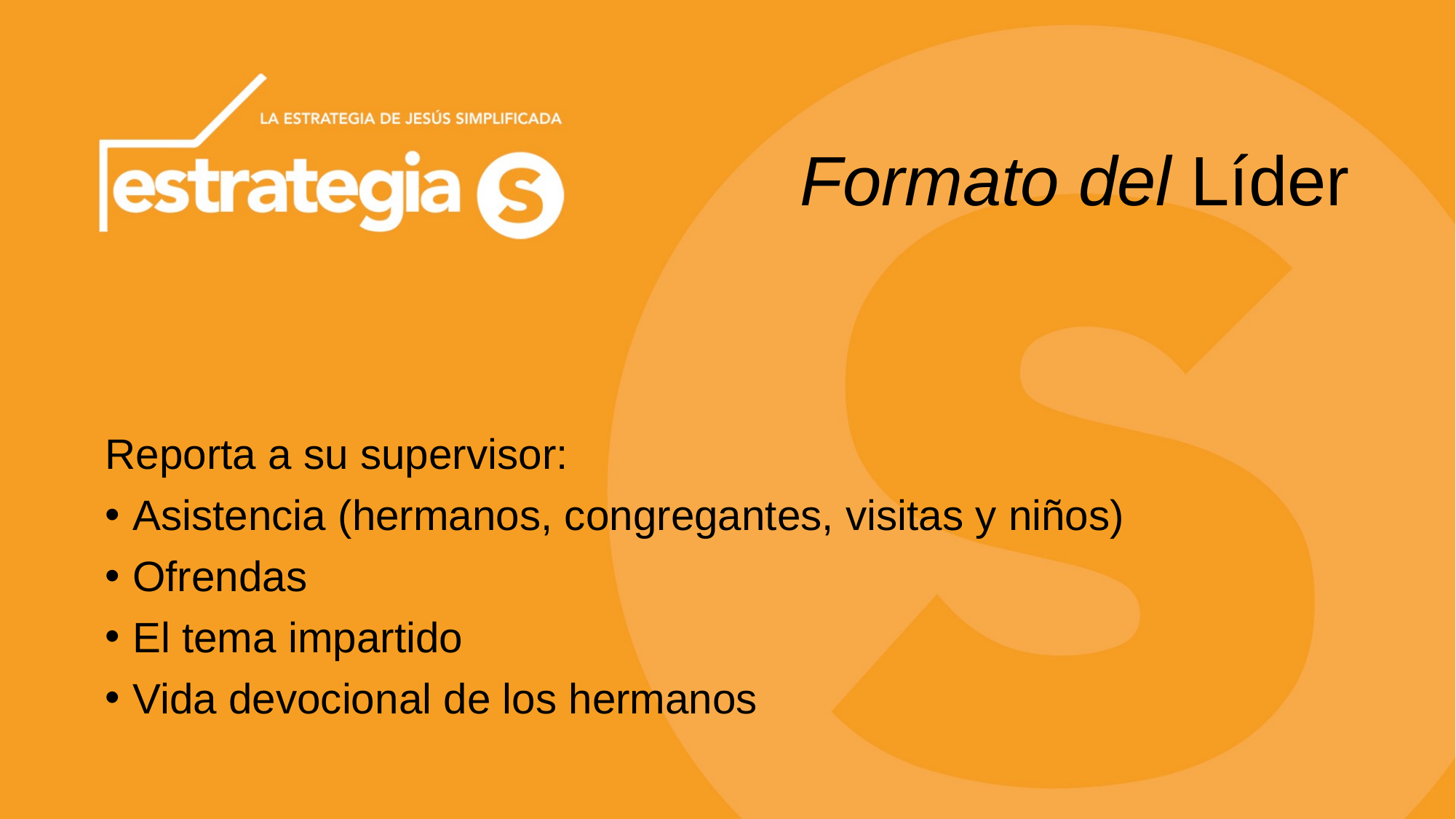

# Formato del Líder

Reporta a su supervisor:
Asistencia (hermanos, congregantes, visitas y niños)
Ofrendas
El tema impartido
Vida devocional de los hermanos